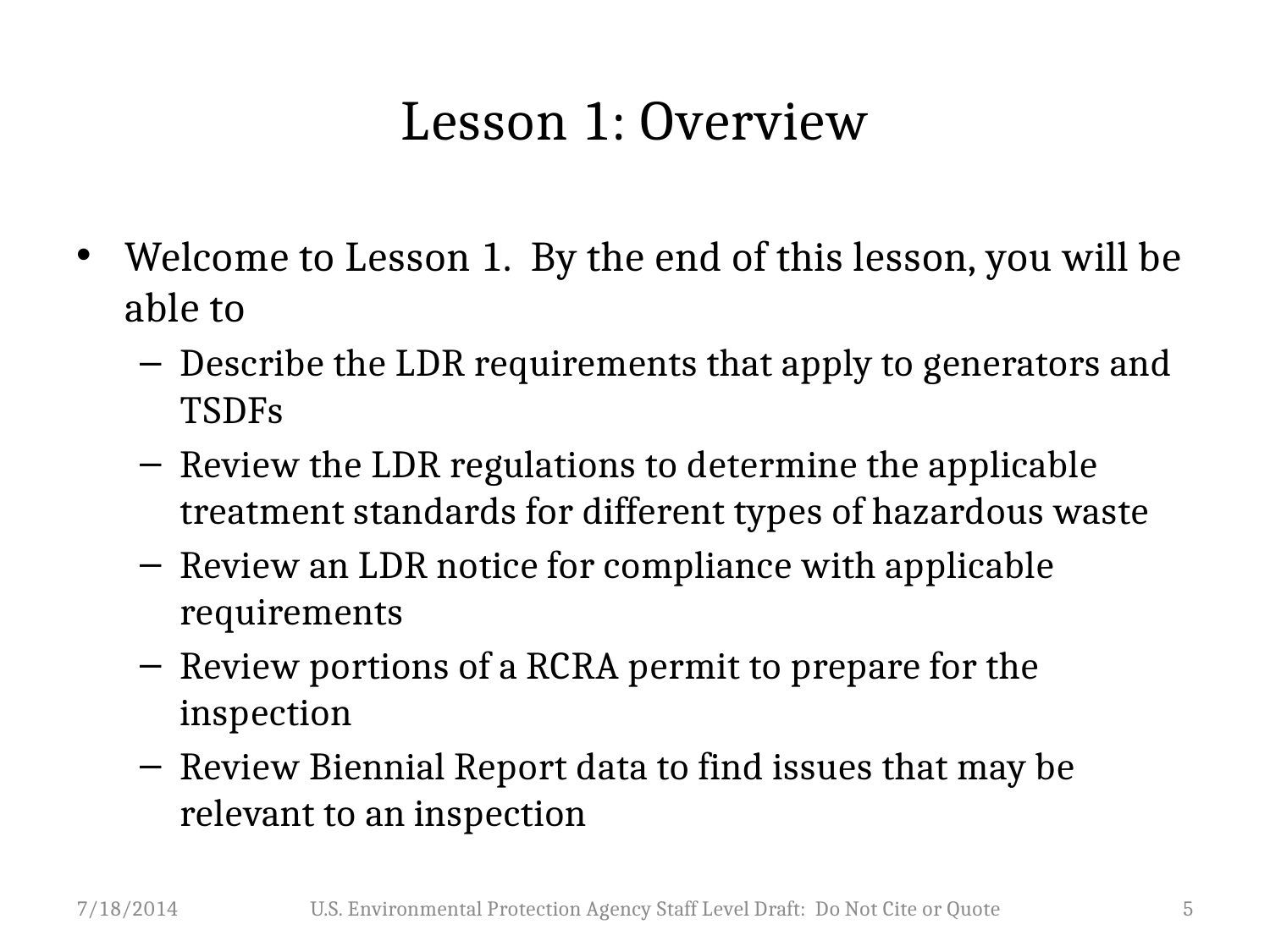

# Lesson 1: Overview
Welcome to Lesson 1.  By the end of this lesson, you will be able to
Describe the LDR requirements that apply to generators and TSDFs
Review the LDR regulations to determine the applicable treatment standards for different types of hazardous waste
Review an LDR notice for compliance with applicable requirements
Review portions of a RCRA permit to prepare for the inspection
Review Biennial Report data to find issues that may be relevant to an inspection

7/18/2014
U.S. Environmental Protection Agency Staff Level Draft:  Do Not Cite or Quote
5